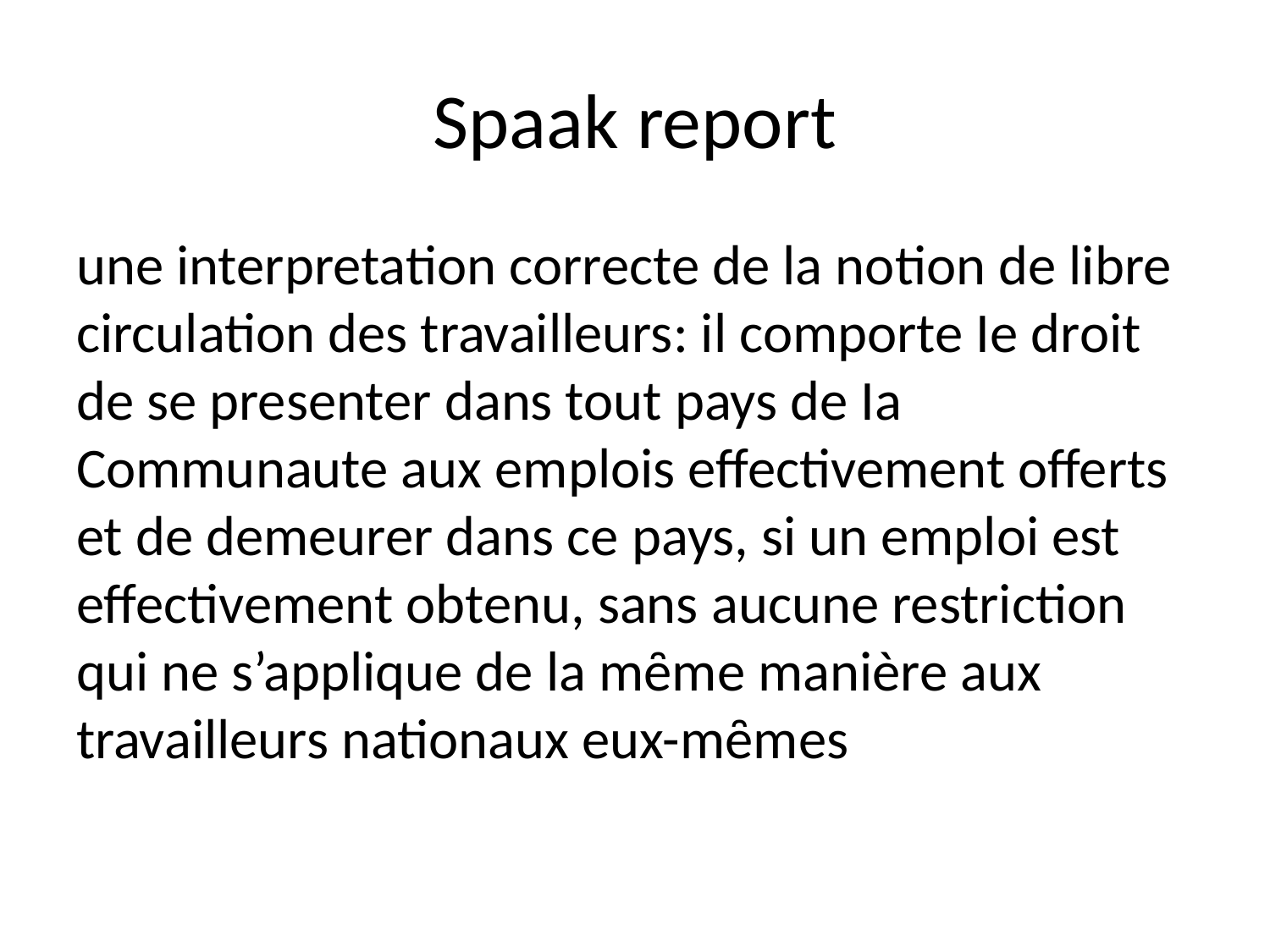

# Spaak report
une interpretation correcte de la notion de libre circulation des travailleurs: il comporte Ie droit de se presenter dans tout pays de Ia Communaute aux emplois effectivement offerts et de demeurer dans ce pays, si un emploi est effectivement obtenu, sans aucune restriction qui ne s’applique de la mȇme manière aux travailleurs nationaux eux-mȇmes